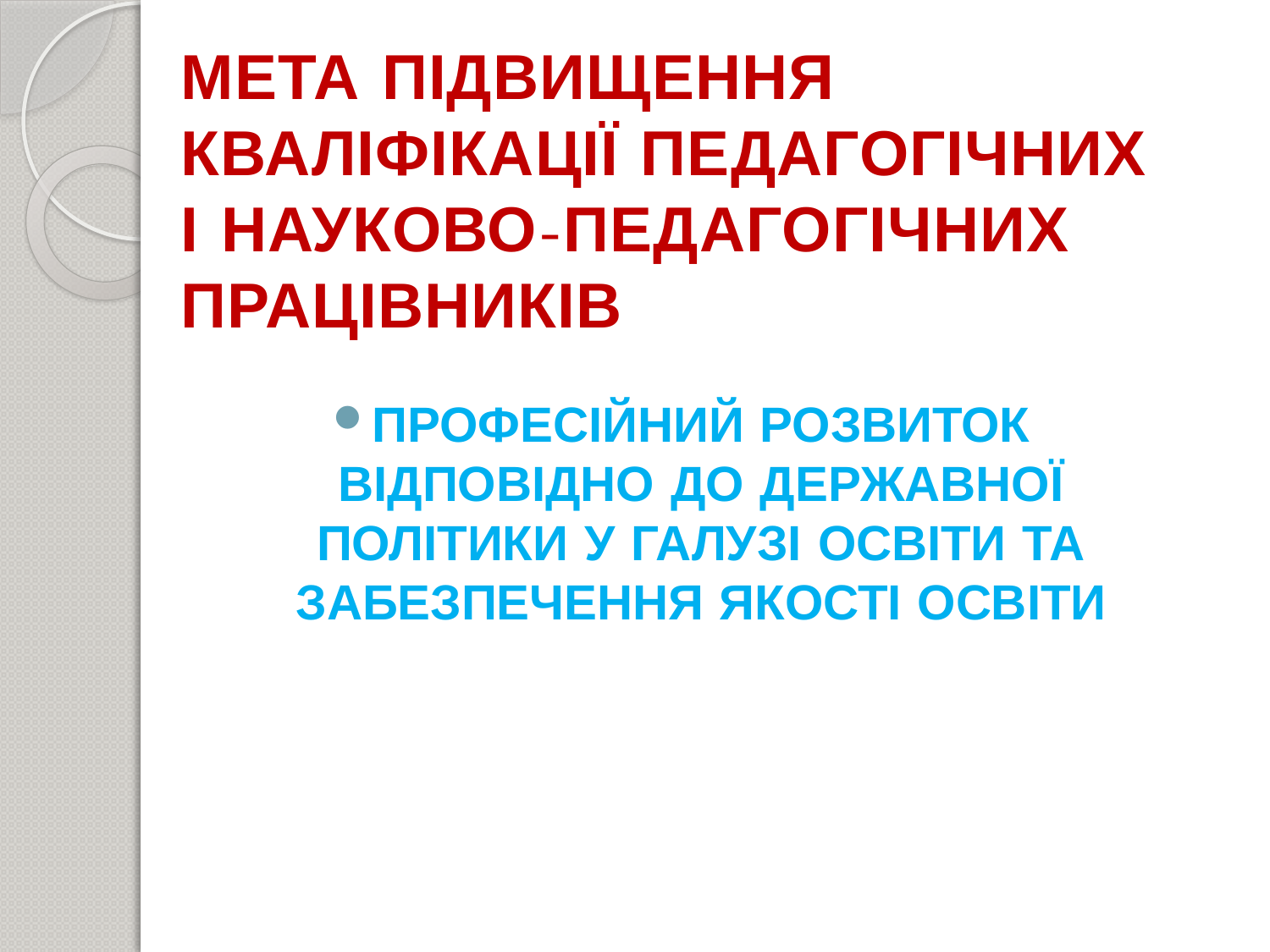

# МЕТА ПІДВИЩЕННЯ КВАЛІФІКАЦІЇ ПЕДАГОГІЧНИХ І НАУКОВО-ПЕДАГОГІЧНИХ ПРАЦІВНИКІВ
ПРОФЕСІЙНИЙ РОЗВИТОК ВІДПОВІДНО ДО ДЕРЖАВНОЇ ПОЛІТИКИ У ГАЛУЗІ ОСВІТИ ТА ЗАБЕЗПЕЧЕННЯ ЯКОСТІ ОСВІТИ